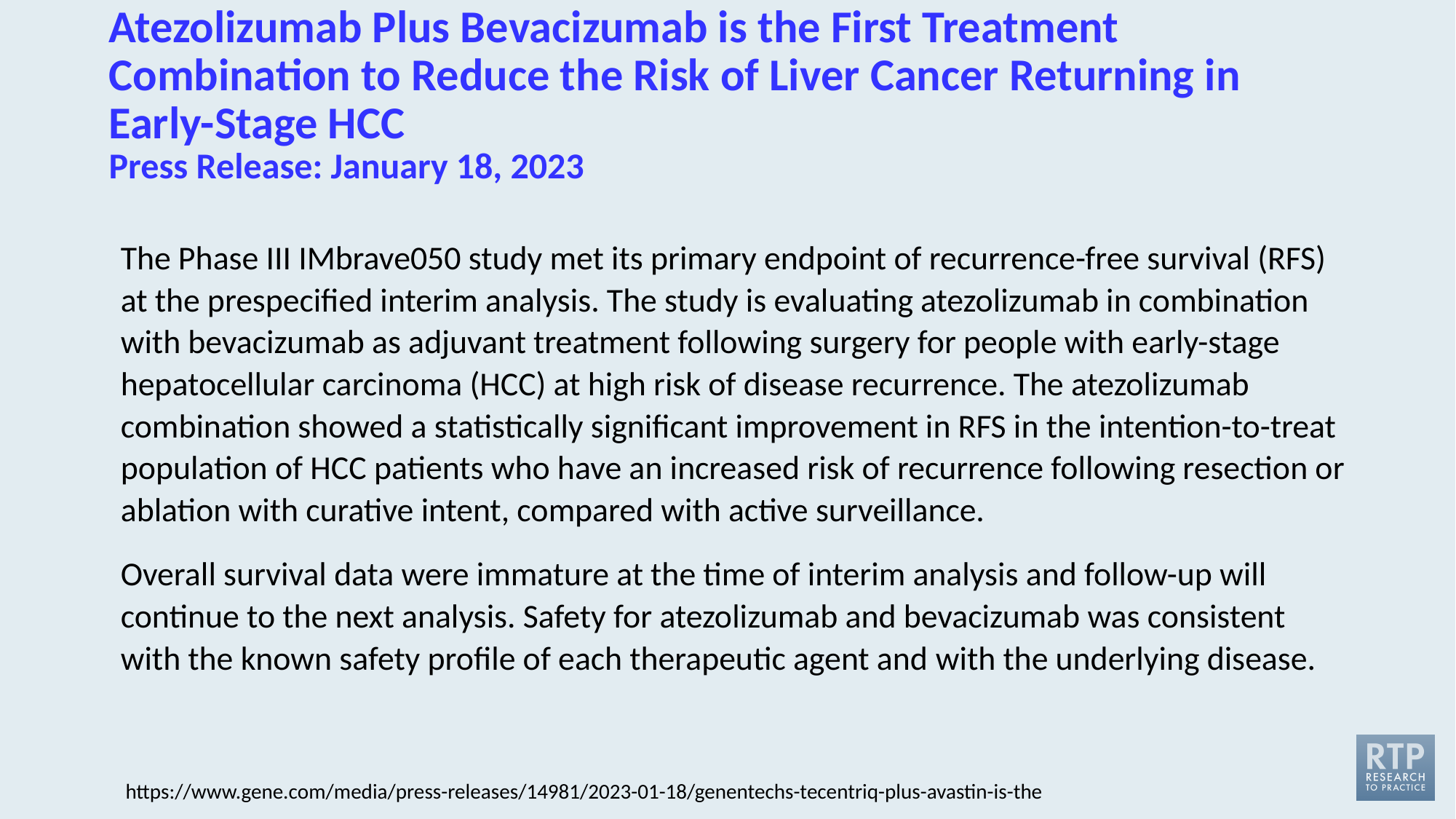

# Atezolizumab Plus Bevacizumab is the First Treatment Combination to Reduce the Risk of Liver Cancer Returning in Early-Stage HCC Press Release: January 18, 2023
The Phase III IMbrave050 study met its primary endpoint of recurrence-free survival (RFS) at the prespecified interim analysis. The study is evaluating atezolizumab in combination with bevacizumab as adjuvant treatment following surgery for people with early-stage hepatocellular carcinoma (HCC) at high risk of disease recurrence. The atezolizumab combination showed a statistically significant improvement in RFS in the intention-to-treat population of HCC patients who have an increased risk of recurrence following resection or ablation with curative intent, compared with active surveillance.
Overall survival data were immature at the time of interim analysis and follow-up will continue to the next analysis. Safety for atezolizumab and bevacizumab was consistent with the known safety profile of each therapeutic agent and with the underlying disease.
https://www.gene.com/media/press-releases/14981/2023-01-18/genentechs-tecentriq-plus-avastin-is-the